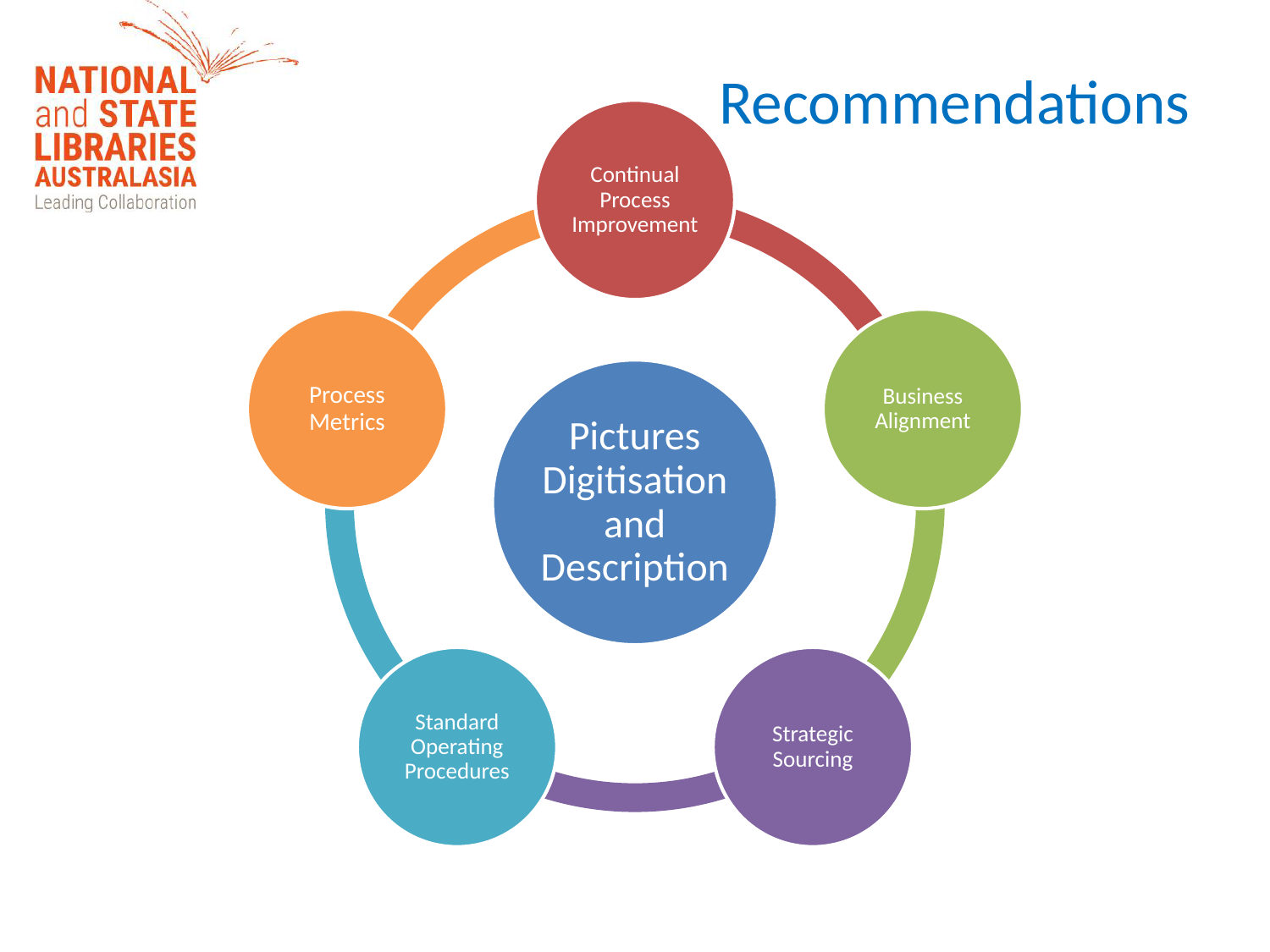

# Recommendations
Pictures Digitisation and Description
Continual Process Improvement
Business Alignment
Strategic Sourcing
Standard Operating Procedures
Process Metrics